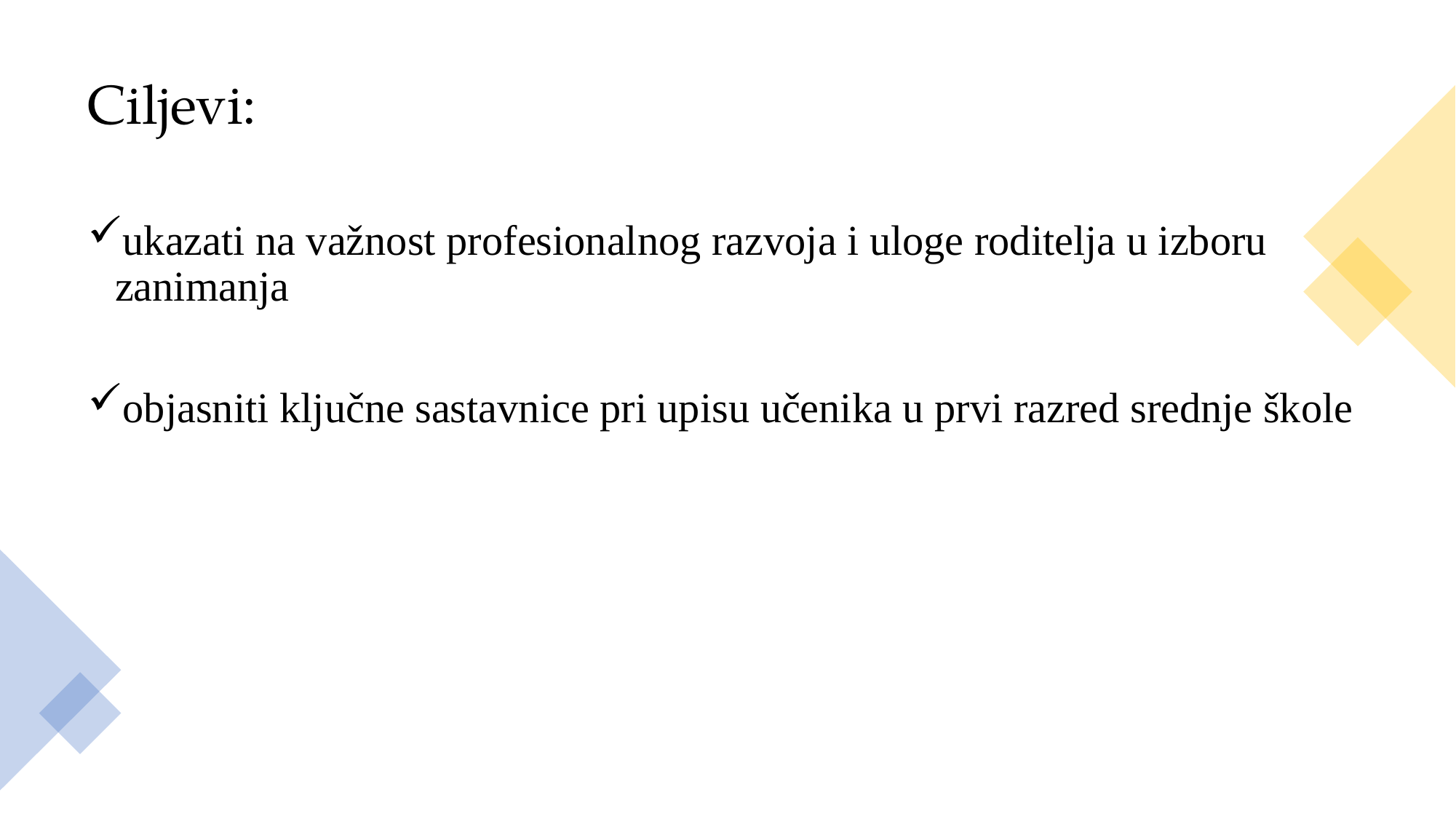

# Ciljevi:

ukazati na važnost profesionalnog razvoja i uloge roditelja u izboru zanimanja

objasniti ključne sastavnice pri upisu učenika u prvi razred srednje škole